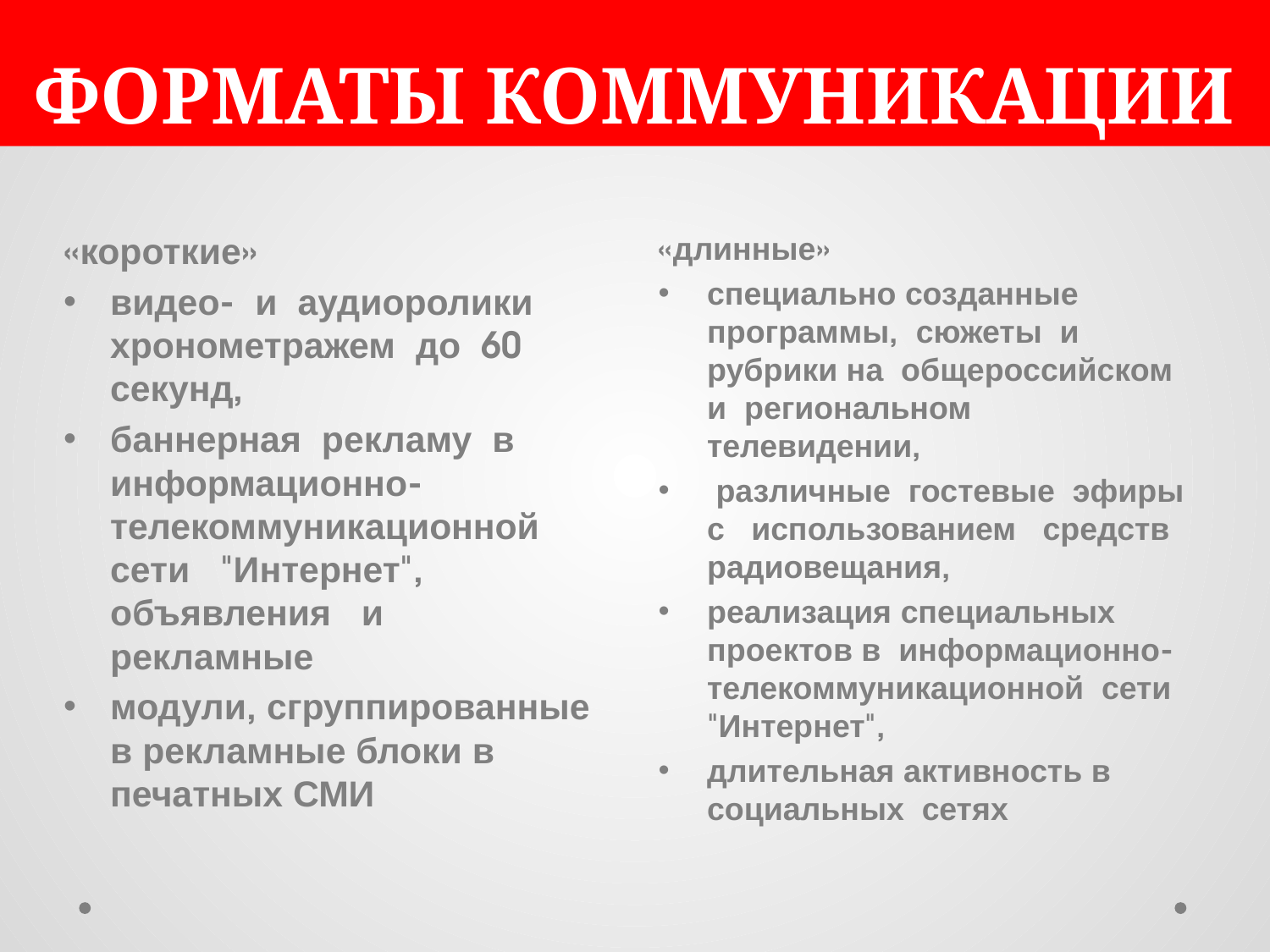

ФОРМАТЫ КОММУНИКАЦИИ
«короткие»
видео-  и  аудиоролики  хронометражем  до  60  секунд,
баннерная  рекламу  в  информационно-телекоммуникационной   сети   "Интернет",   объявления   и   рекламные
модули, сгруппированные в рекламные блоки в печатных СМИ
«длинные»
специально созданные  программы,  сюжеты  и  рубрики на  общероссийском  и  региональном  телевидении,
 различные  гостевые  эфиры  с   использованием   средств радиовещания,
реализация специальных проектов в  информационно-телекоммуникационной  сети  "Интернет",
длительная активность в социальных  сетях